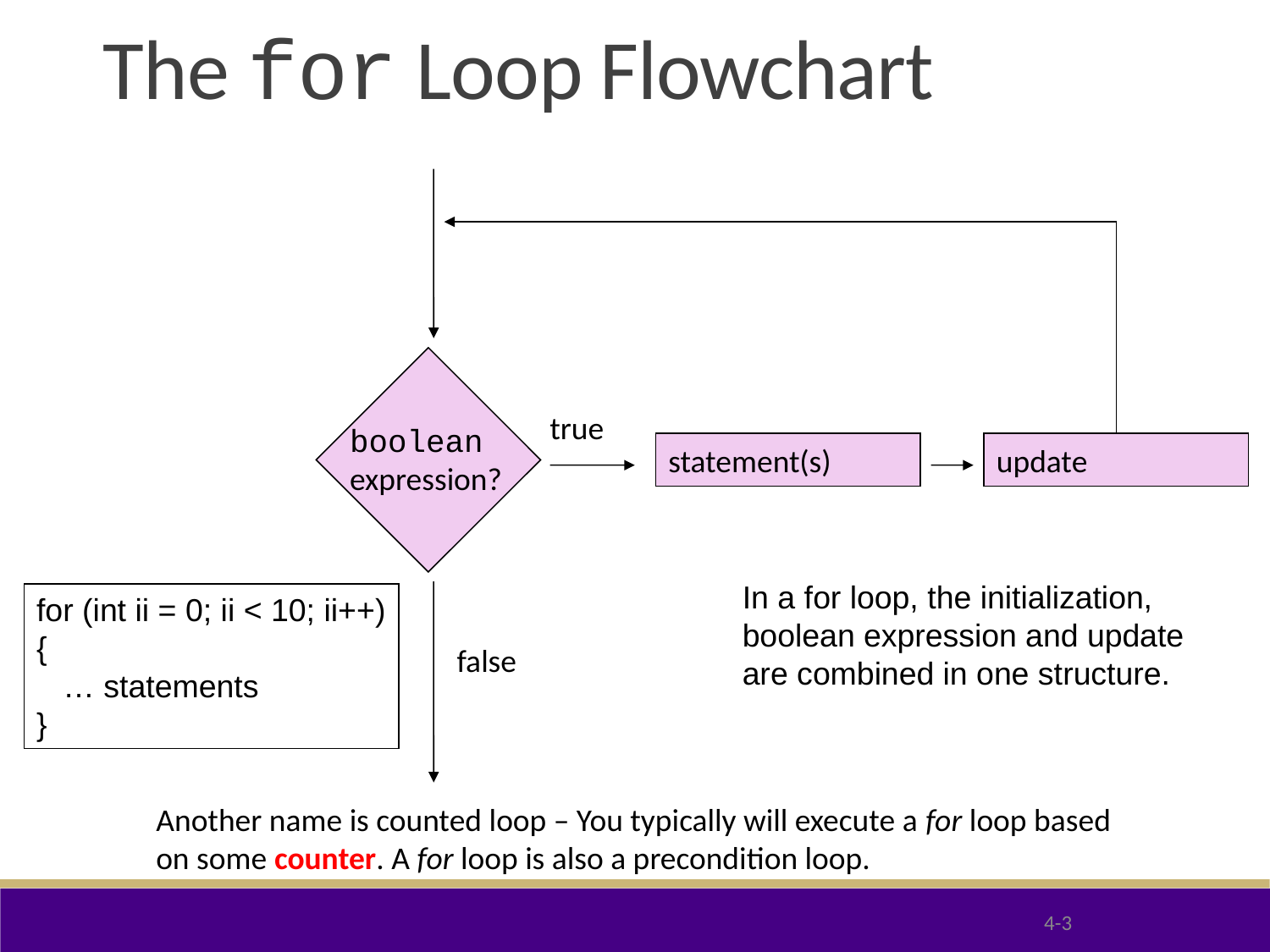

The for Loop Flowchart

true
boolean
expression?
statement(s)
update

false
In a for loop, the initialization, boolean expression and update are combined in one structure.
for (int ii = 0; ii < 10; ii++)
{
   … statements
}
Another name is counted loop – You typically will execute a for loop based
on some counter. A for loop is also a precondition loop.
4-3